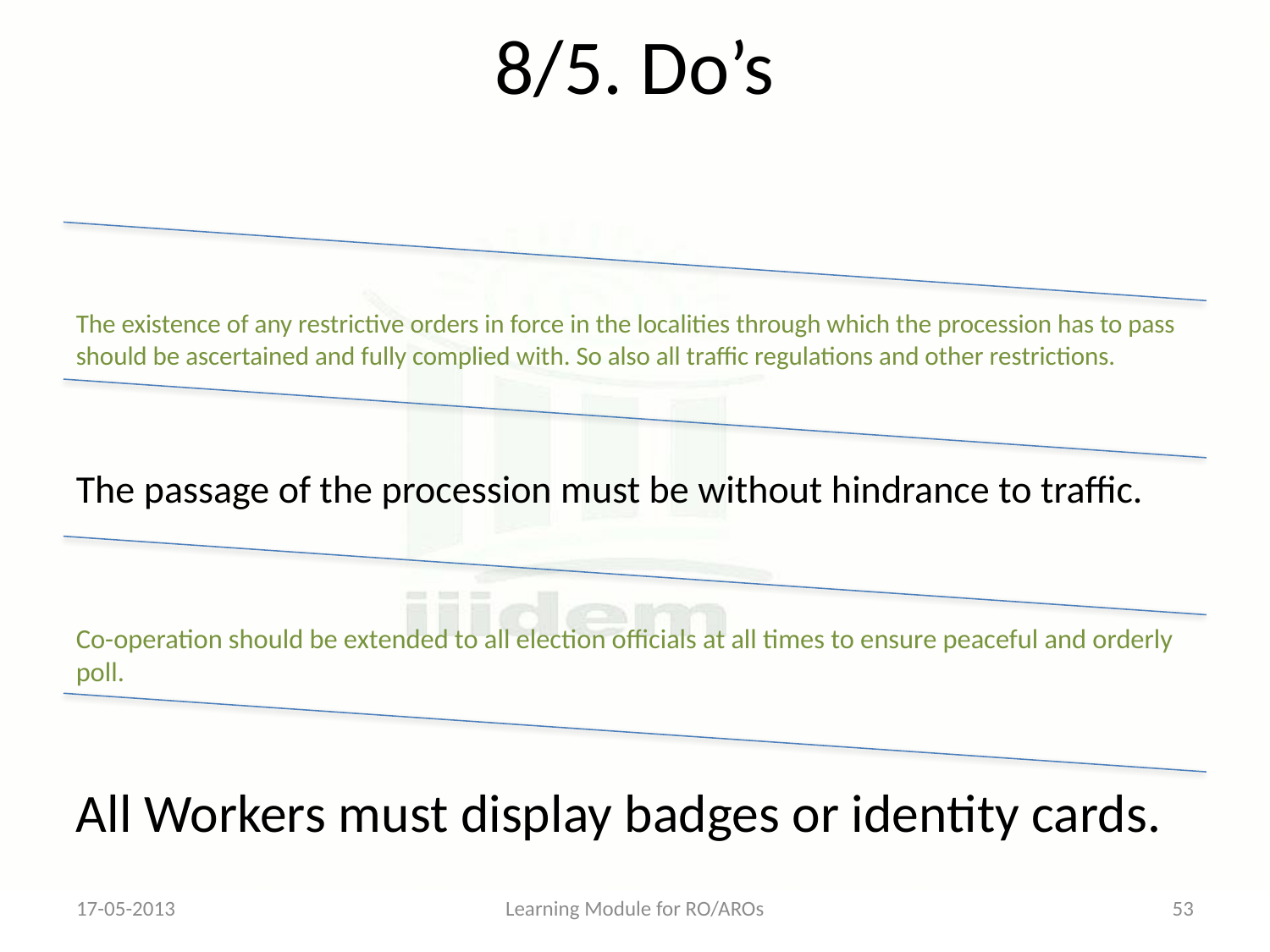

# 8/5. Do’s
The existence of any restrictive orders in force in the localities through which the procession has to pass should be ascertained and fully complied with. So also all traffic regulations and other restrictions.
The passage of the procession must be without hindrance to traffic.
Co-operation should be extended to all election officials at all times to ensure peaceful and orderly poll.
All Workers must display badges or identity cards.
17-05-2013
Learning Module for RO/AROs
53